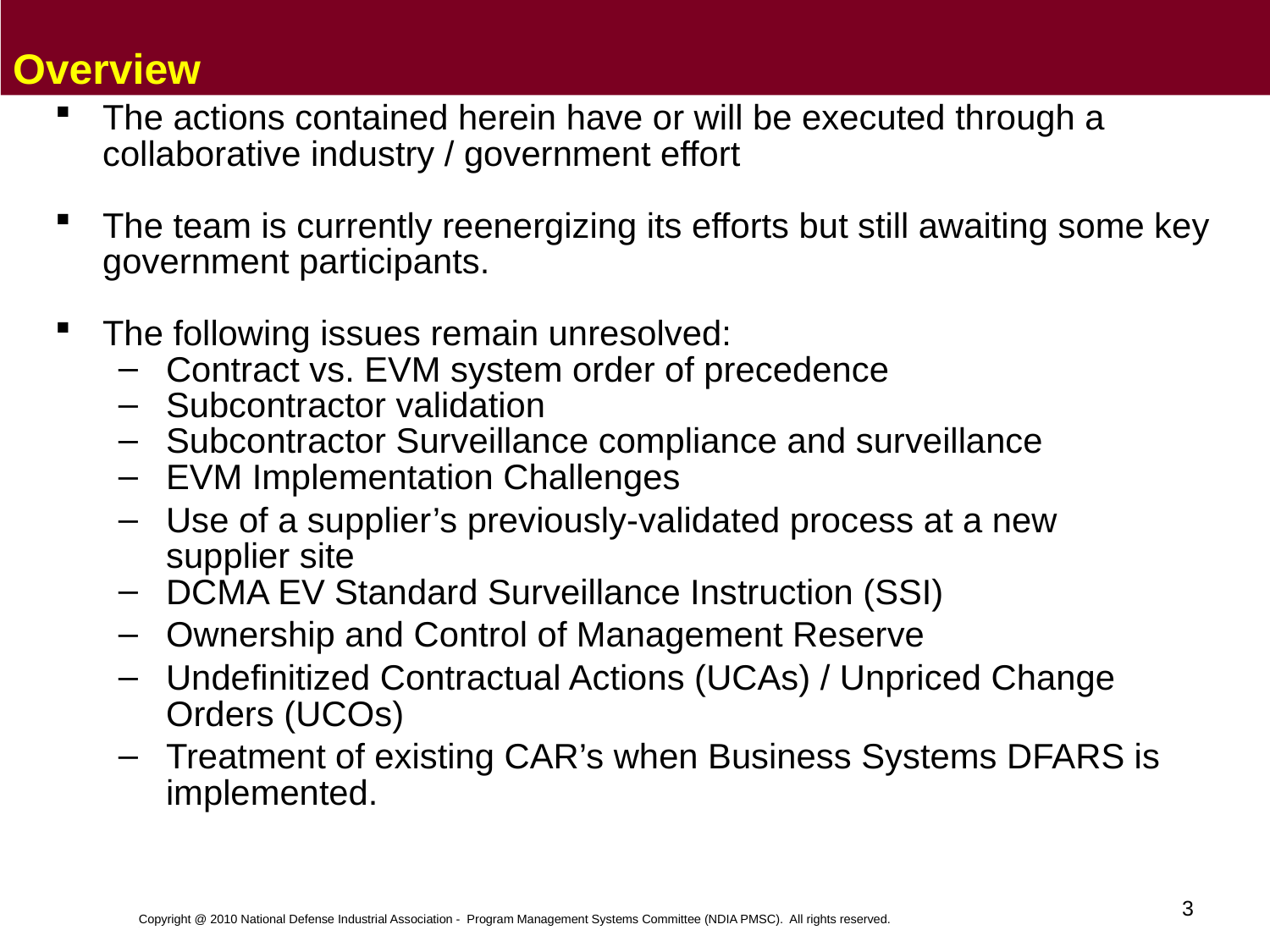

# Overview
The actions contained herein have or will be executed through a collaborative industry / government effort

The team is currently reenergizing its efforts but still awaiting some key government participants.

The following issues remain unresolved:
Contract vs. EVM system order of precedence
Subcontractor validation
Subcontractor Surveillance compliance and surveillance
EVM Implementation Challenges
Use of a supplier’s previously-validated process at a new     supplier site
DCMA EV Standard Surveillance Instruction (SSI)
Ownership and Control of Management Reserve
Undefinitized Contractual Actions (UCAs) / Unpriced Change Orders (UCOs)
Treatment of existing CAR’s when Business Systems DFARS is implemented.

3